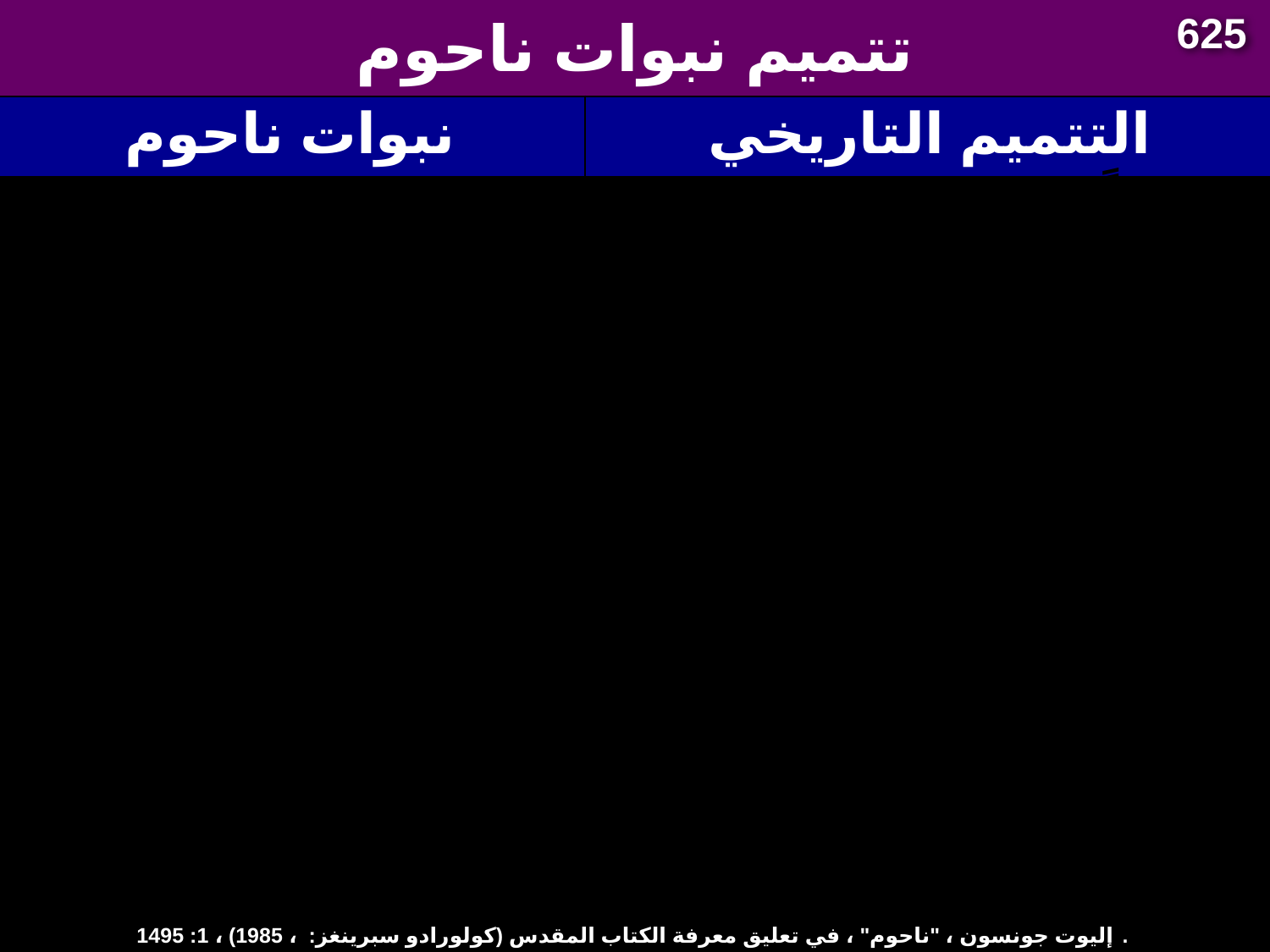

625
# تتميم نبوات ناحوم
| نبوات ناحوم | التتميم التاريخي |
| --- | --- |
| 8. سيصاحب النهب والسلب إسقاط المدينة (2: 9-10). | 8. وفقاً للتاريخ البابلي، لقد حملوا كميات كبيرة من الغنائم من المدينة، التي لا تعد ولا تحصى. (تحولت) المدينة إلى تل وخراب " لوكين بيل، السجلات القديمة لآشور وبابل، 2: 420) |
إليوت جونسون ، "ناحوم" ، في تعليق معرفة الكتاب المقدس (كولورادو سبرينغز:  ، 1985) ، 1: 1495.